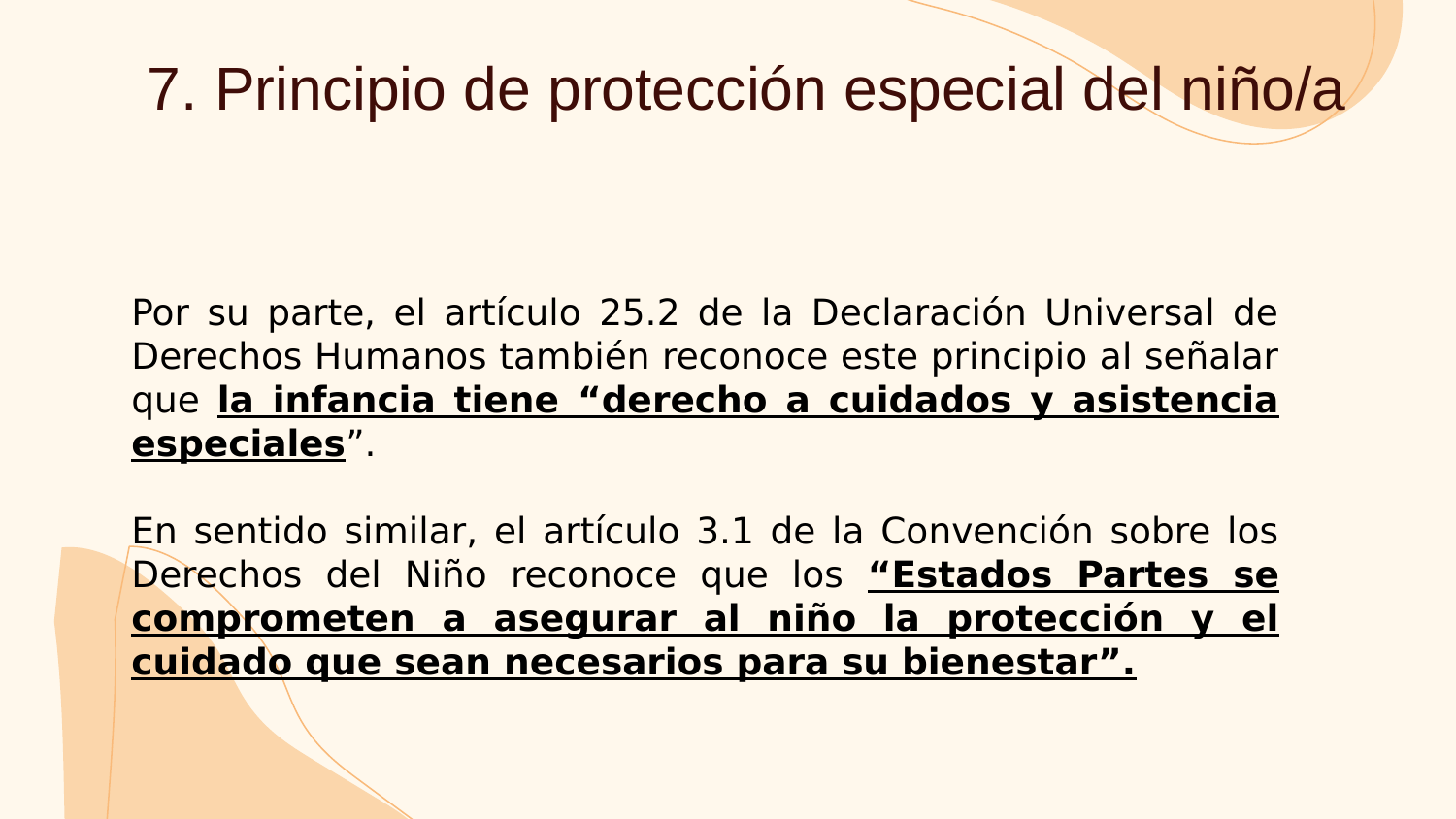

# 7. Principio de protección especial del niño/a

Por su parte, el artículo 25.2 de la Declaración Universal de Derechos Humanos también reconoce este principio al señalar que la infancia tiene “derecho a cuidados y asistencia especiales”.

En sentido similar, el artículo 3.1 de la Convención sobre los Derechos del Niño reconoce que los “Estados Partes se comprometen a asegurar al niño la protección y el cuidado que sean necesarios para su bienestar”.